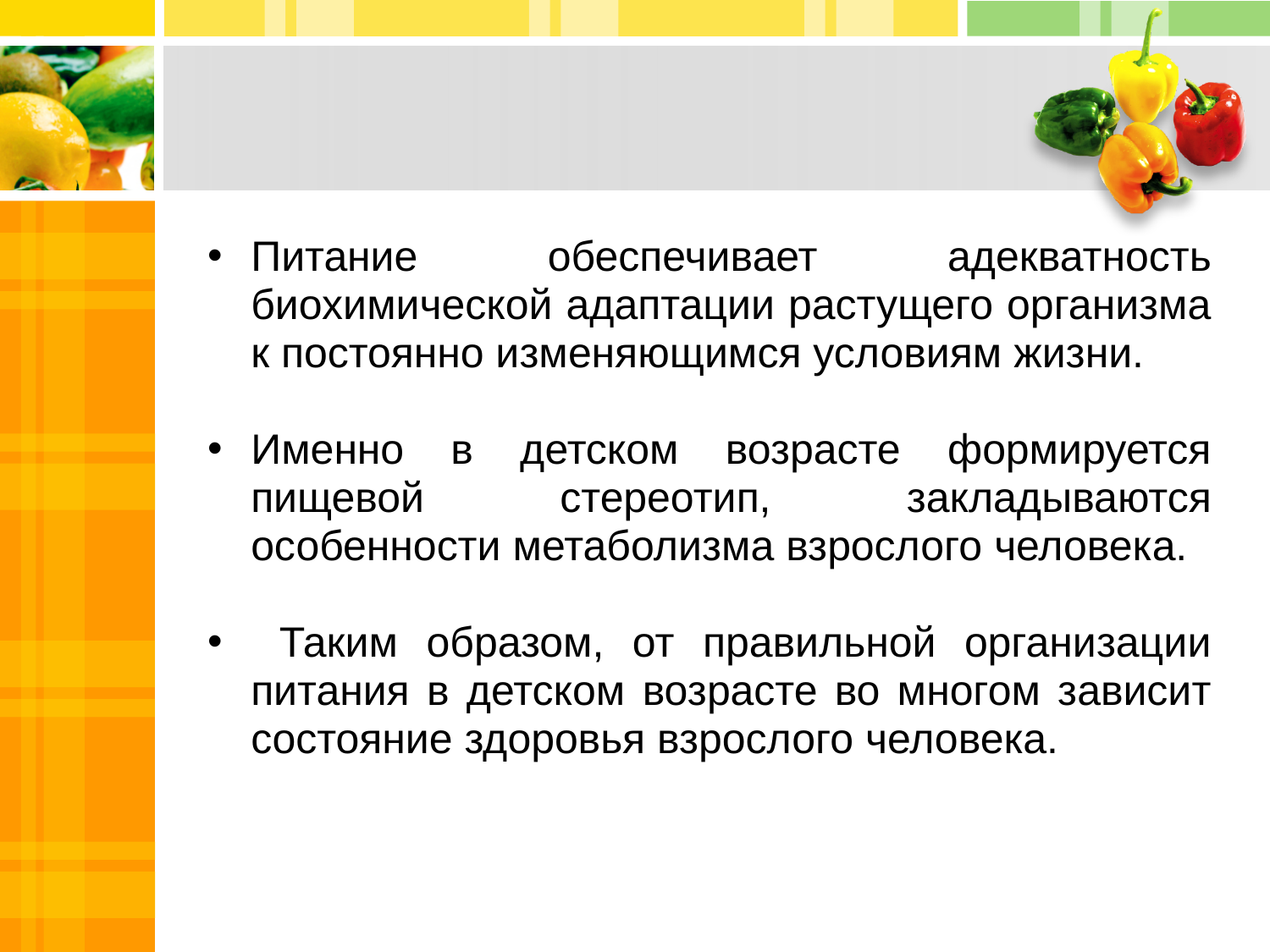

Питание обеспечивает адекватность биохимической адаптации растущего организма к постоянно изменяющимся условиям жизни.

Именно в детском возрасте формируется пищевой стереотип, закладываются особенности метаболизма взрослого человека.

 Таким образом, от правильной организации питания в детском возрасте во многом зависит состояние здоровья взрослого человека.